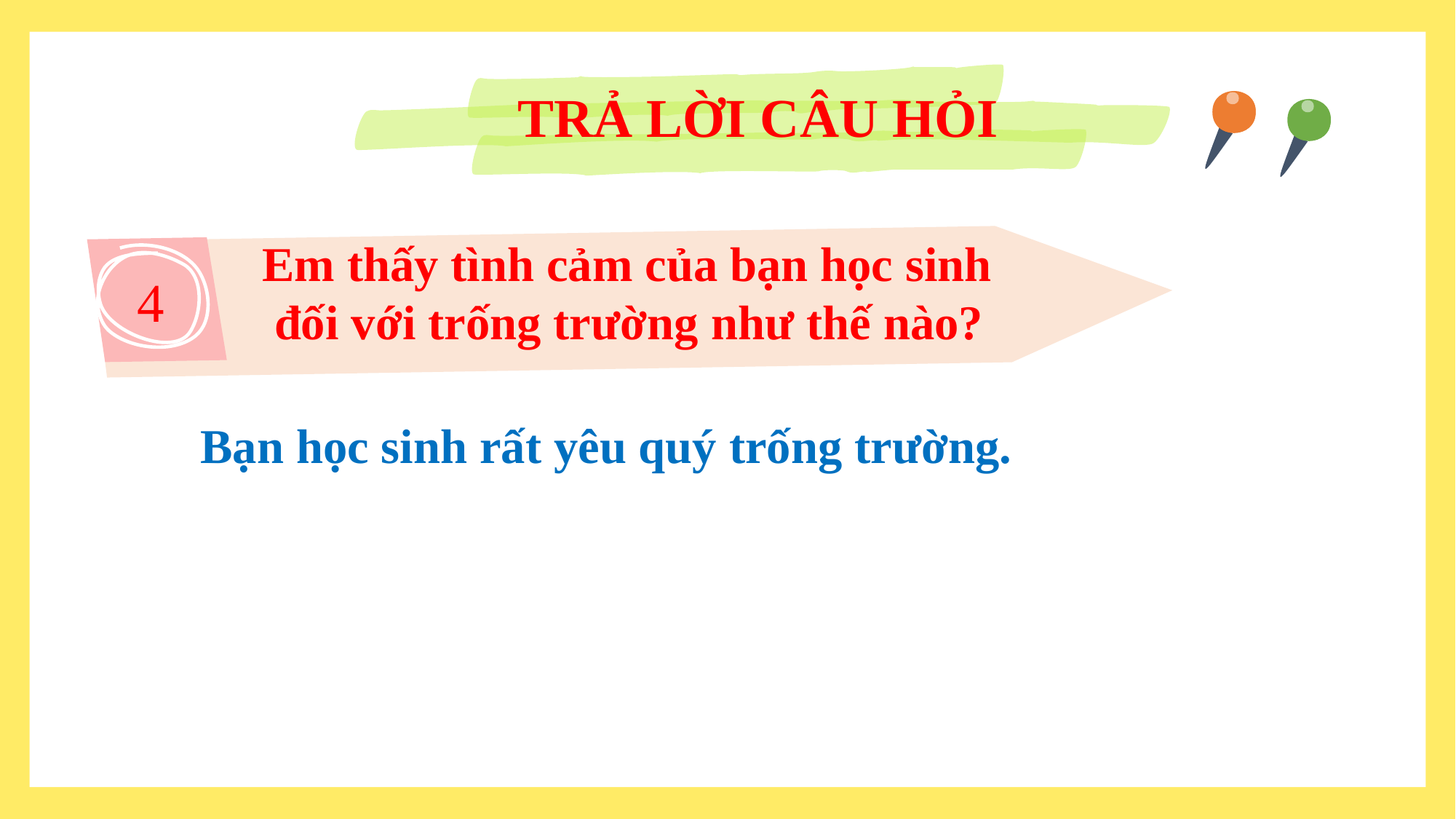

TRẢ LỜI CÂU HỎI

Em thấy tình cảm của bạn học sinh
 đối với trống trường như thế nào?

4
Bạn học sinh rất yêu quý trống trường.